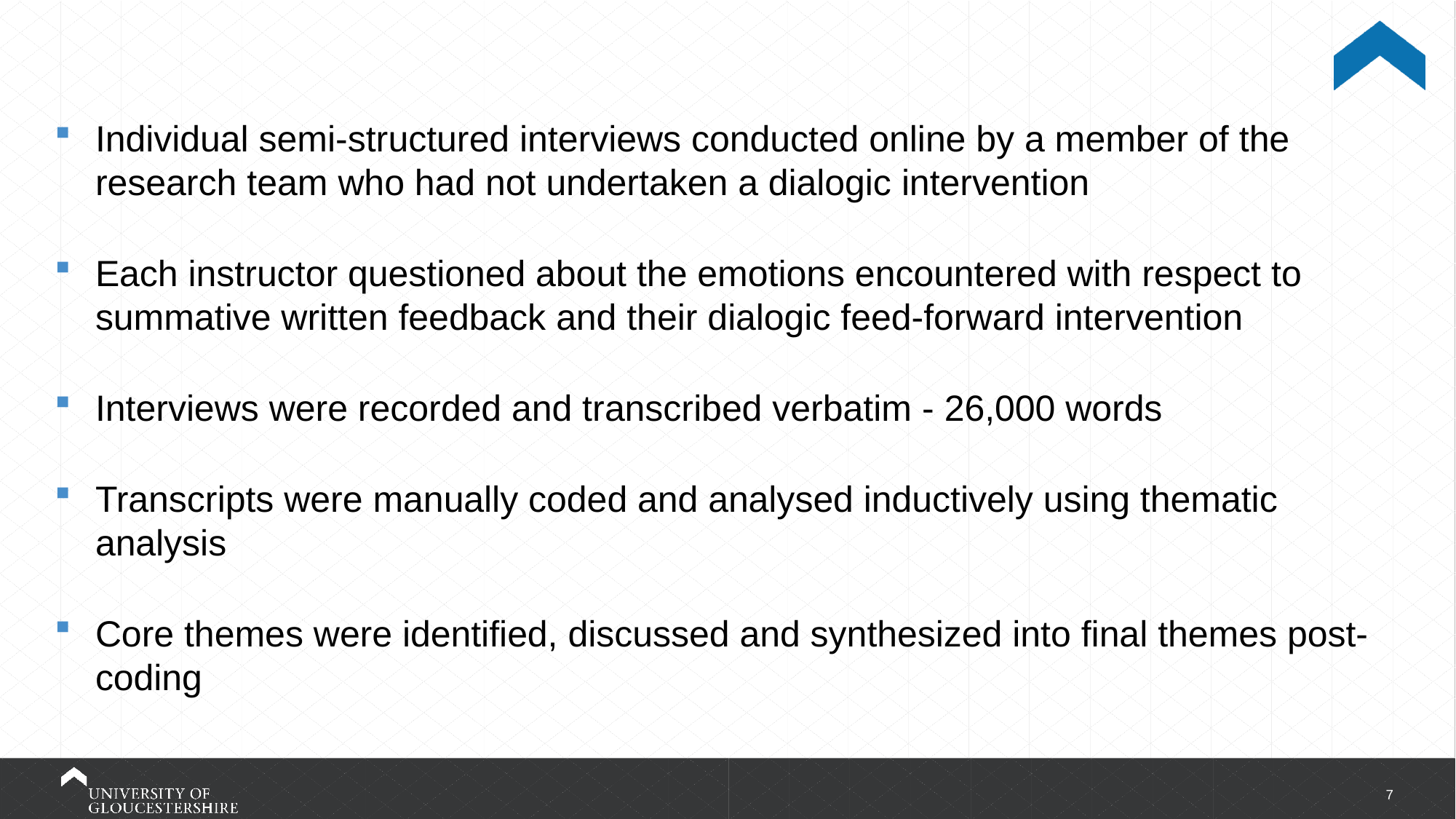

Individual semi-structured interviews conducted online by a member of the research team who had not undertaken a dialogic intervention

Each instructor questioned about the emotions encountered with respect to summative written feedback and their dialogic feed-forward intervention

Interviews were recorded and transcribed verbatim - 26,000 words

Transcripts were manually coded and analysed inductively using thematic analysis

Core themes were identified, discussed and synthesized into final themes post-coding